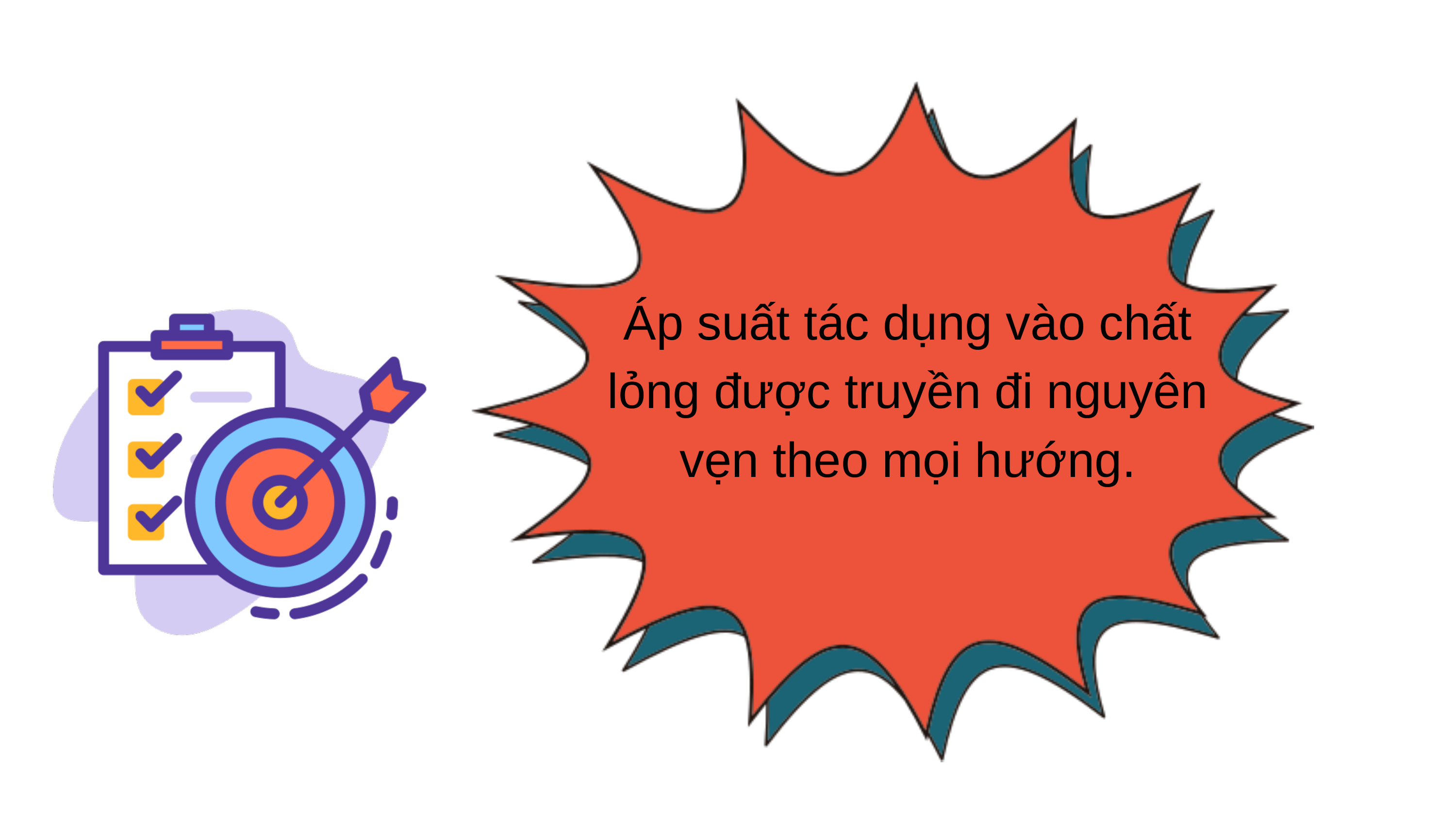

Áp suất tác dụng vào chất lỏng được truyền đi nguyên vẹn theo mọi hướng.